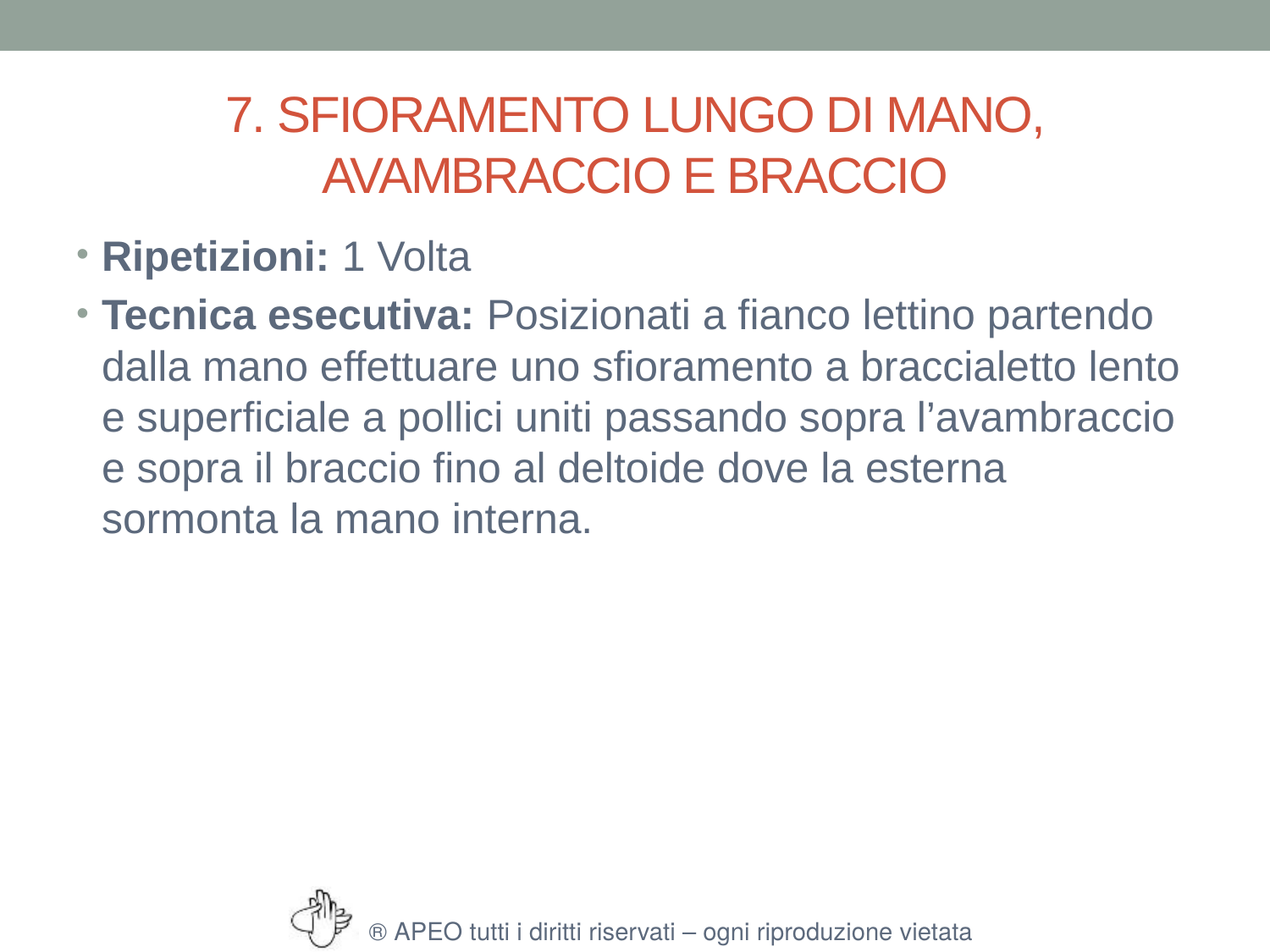

# 7. SFIORAMENTO LUNGO DI MANO, AVAMBRACCIO E BRACCIO
Ripetizioni: 1 Volta
Tecnica esecutiva: Posizionati a fianco lettino partendo dalla mano effettuare uno sfioramento a braccialetto lento e superficiale a pollici uniti passando sopra l’avambraccio e sopra il braccio fino al deltoide dove la esterna sormonta la mano interna.